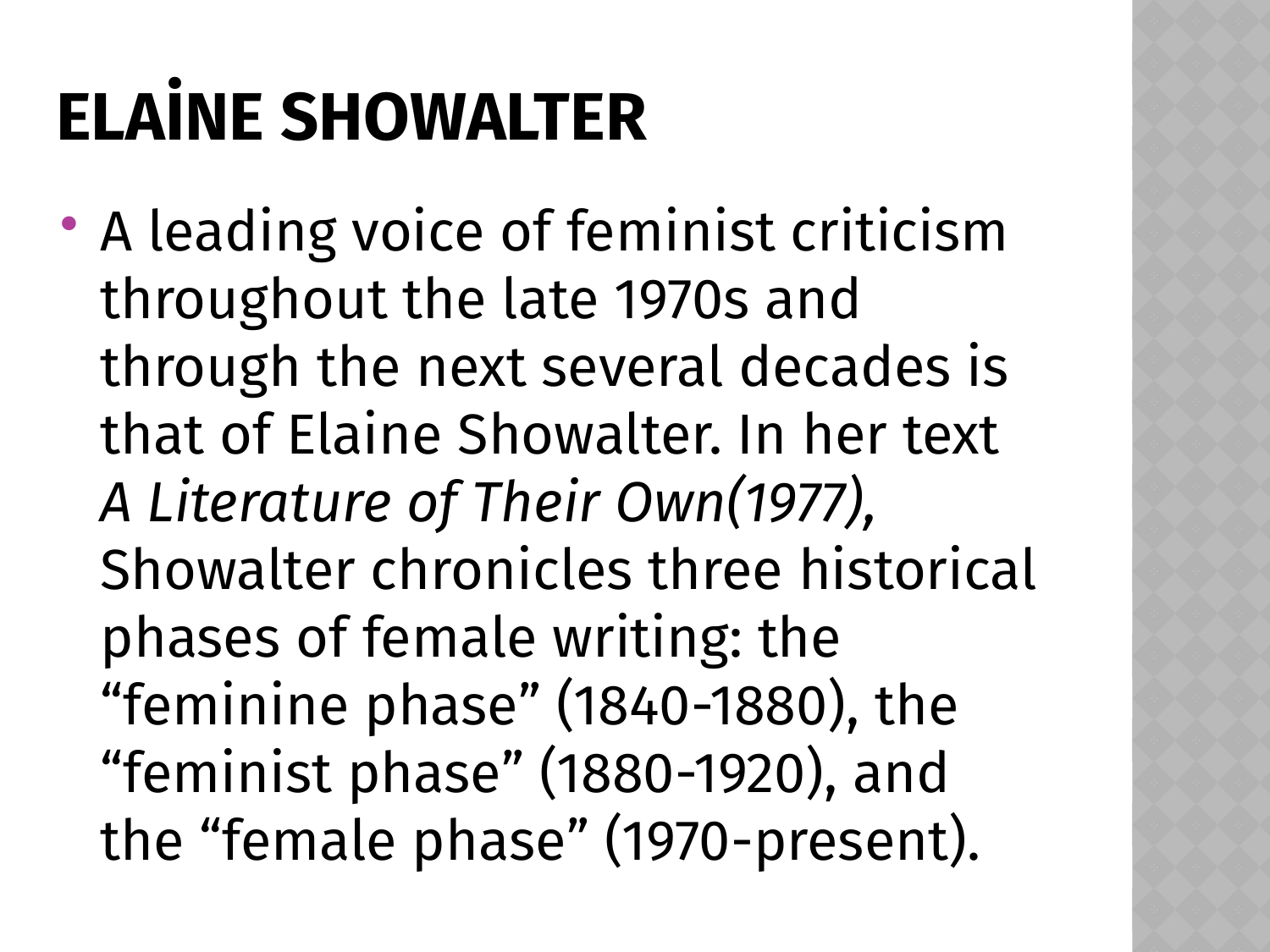

# Elaine showalter
A leading voice of feminist criticism throughout the late 1970s and through the next several decades is that of Elaine Showalter. In her text A Literature of Their Own(1977), Showalter chronicles three historical phases of female writing: the “feminine phase” (1840-1880), the “feminist phase” (1880-1920), and the “female phase” (1970-present).